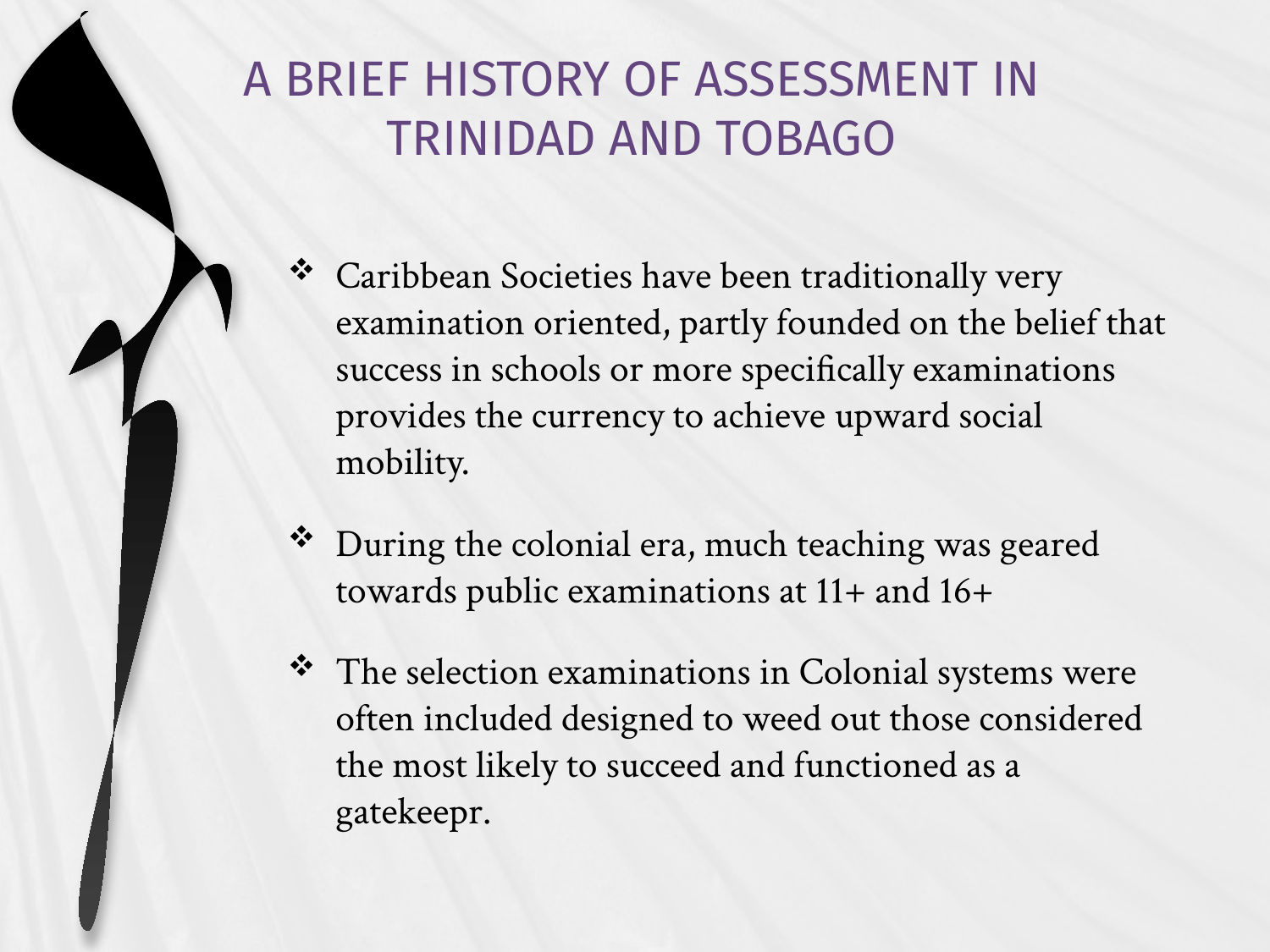

# A BRIEF HISTORY OF ASSESSMENT IN TRINIDAD AND TOBAGO
Caribbean Societies have been traditionally very examination oriented, partly founded on the belief that success in schools or more specifically examinations provides the currency to achieve upward social mobility.
During the colonial era, much teaching was geared towards public examinations at 11+ and 16+
The selection examinations in Colonial systems were often included designed to weed out those considered the most likely to succeed and functioned as a gatekeepr.